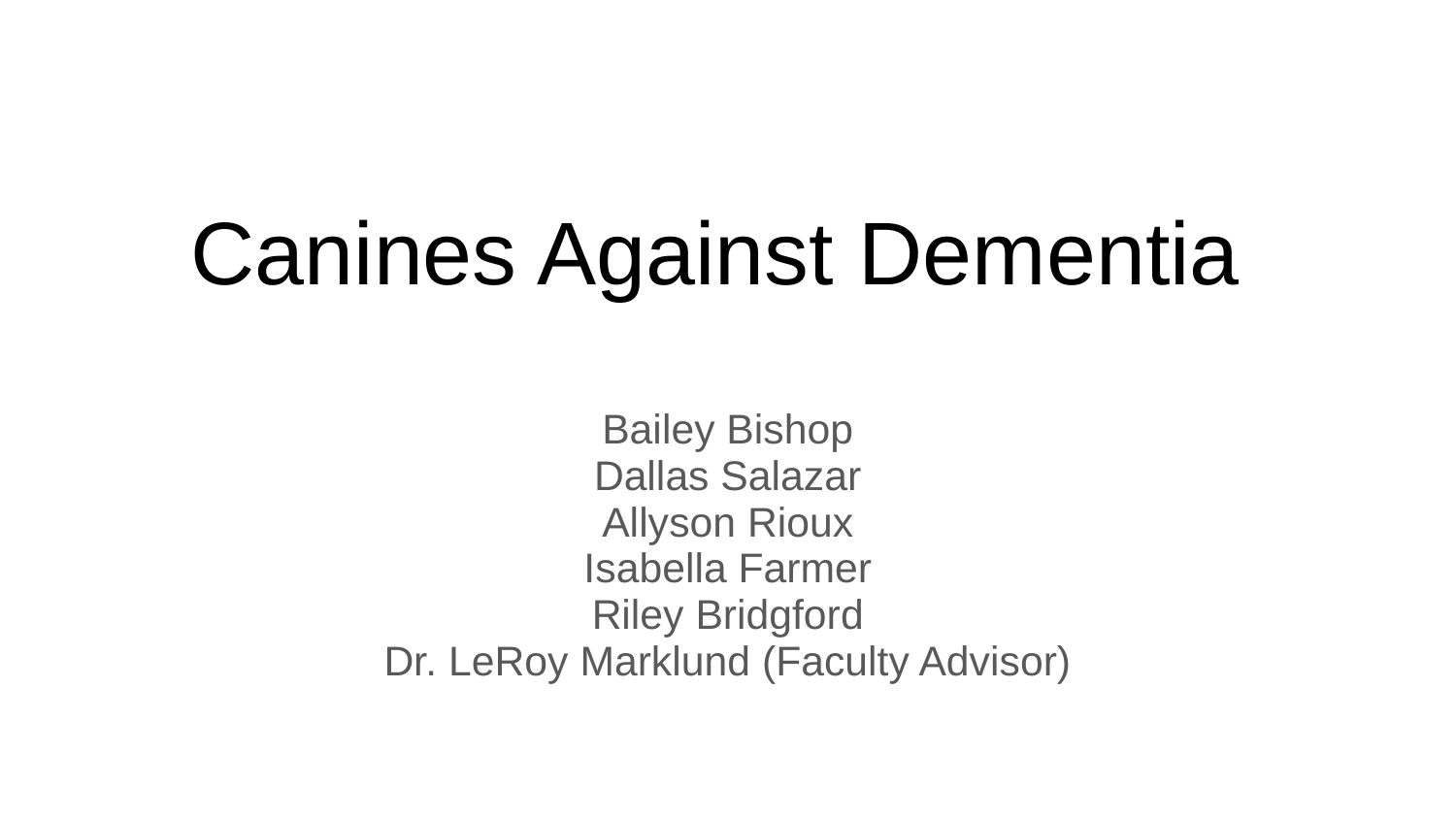

# Canines Against Dementia
Bailey Bishop
Dallas Salazar
Allyson Rioux
Isabella Farmer
Riley Bridgford
Dr. LeRoy Marklund (Faculty Advisor)